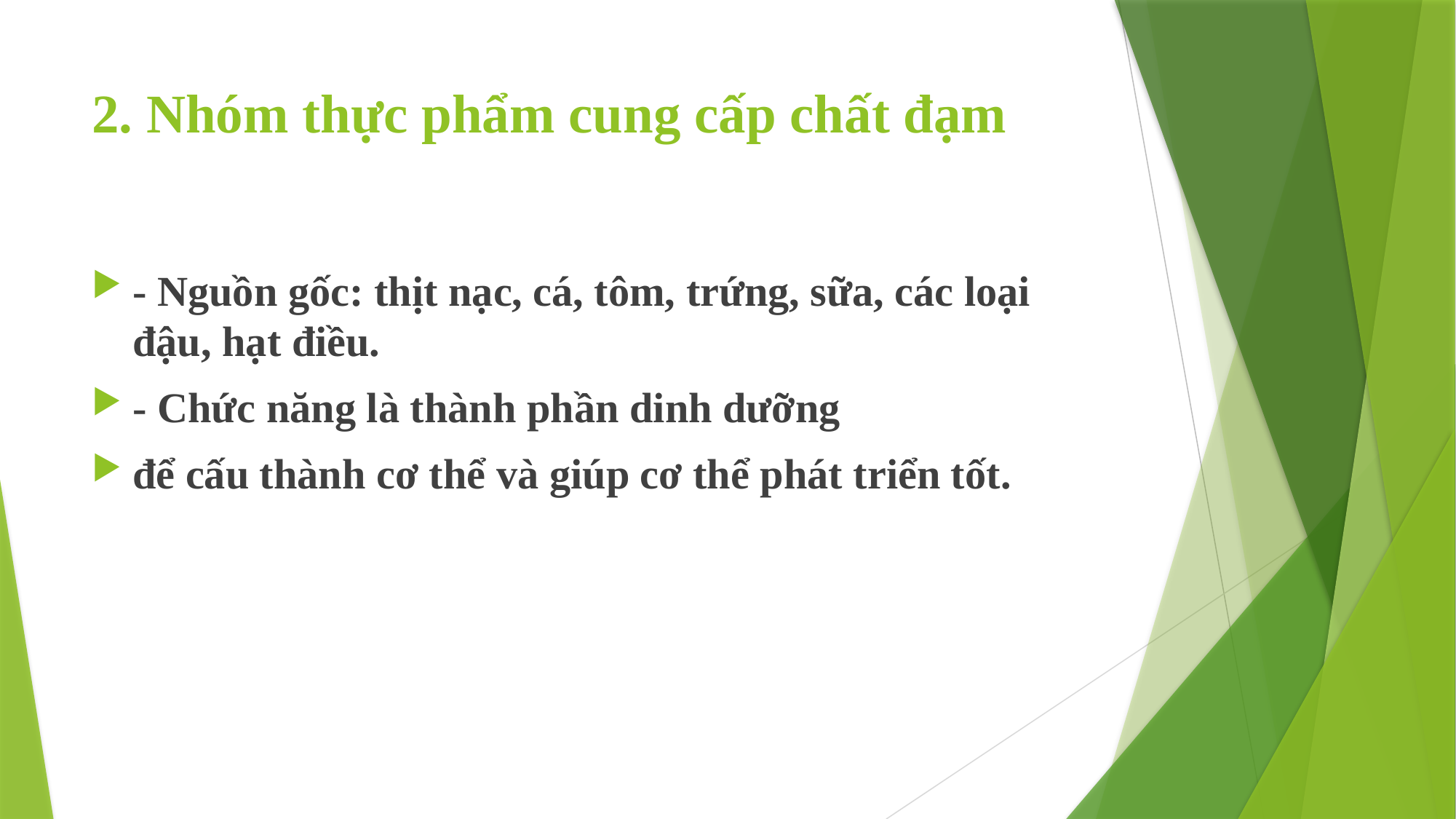

# 2. Nhóm thực phẩm cung cấp chất đạm
- Nguồn gốc: thịt nạc, cá, tôm, trứng, sữa, các loại đậu, hạt điều.
- Chức năng là thành phần dinh dưỡng
để cấu thành cơ thể và giúp cơ thể phát triển tốt.